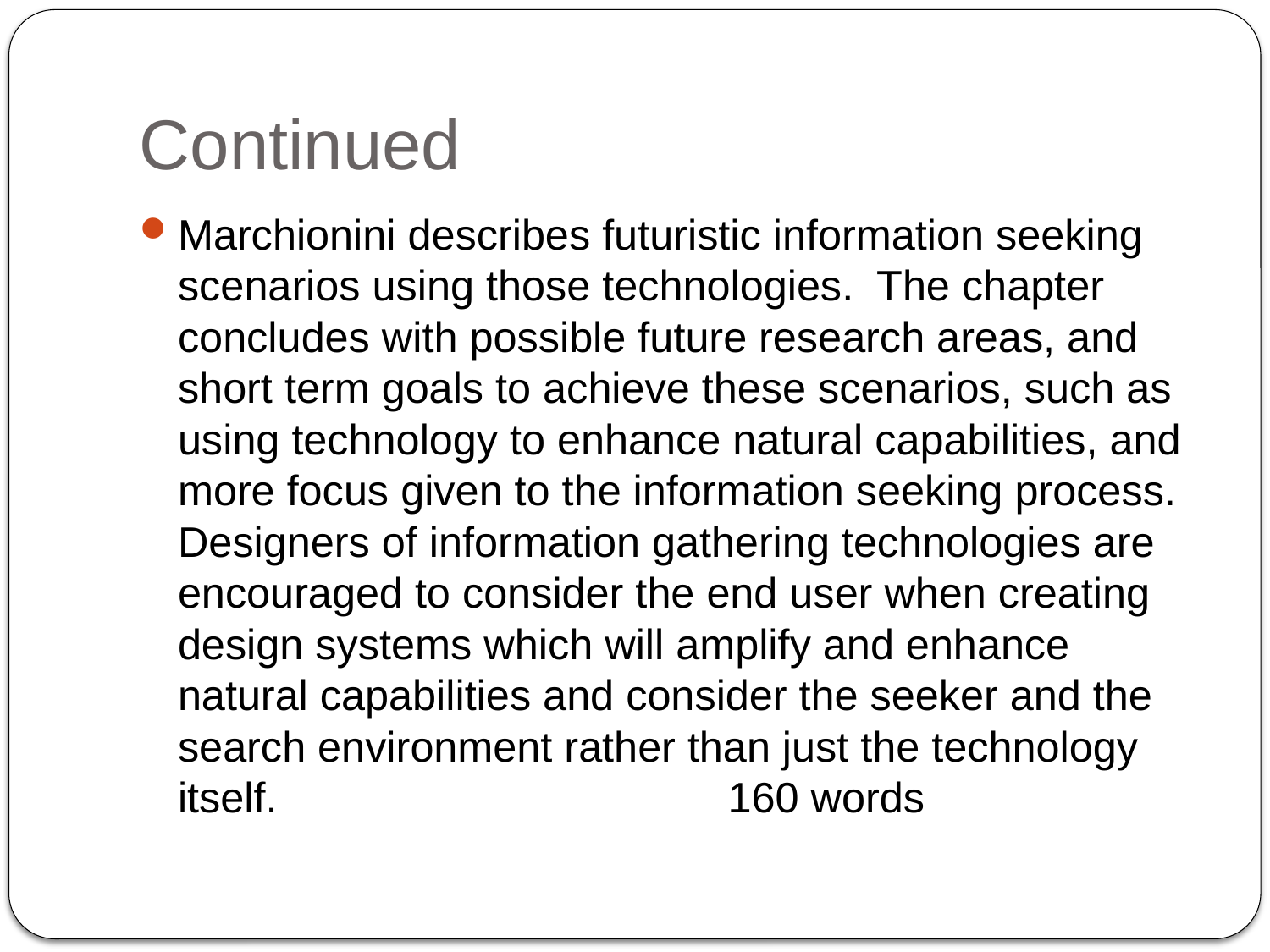

# Continued
Marchionini describes futuristic information seeking scenarios using those technologies.  The chapter concludes with possible future research areas, and short term goals to achieve these scenarios, such as using technology to enhance natural capabilities, and more focus given to the information seeking process. Designers of information gathering technologies are encouraged to consider the end user when creating design systems which will amplify and enhance natural capabilities and consider the seeker and the search environment rather than just the technology itself.                                      160 words